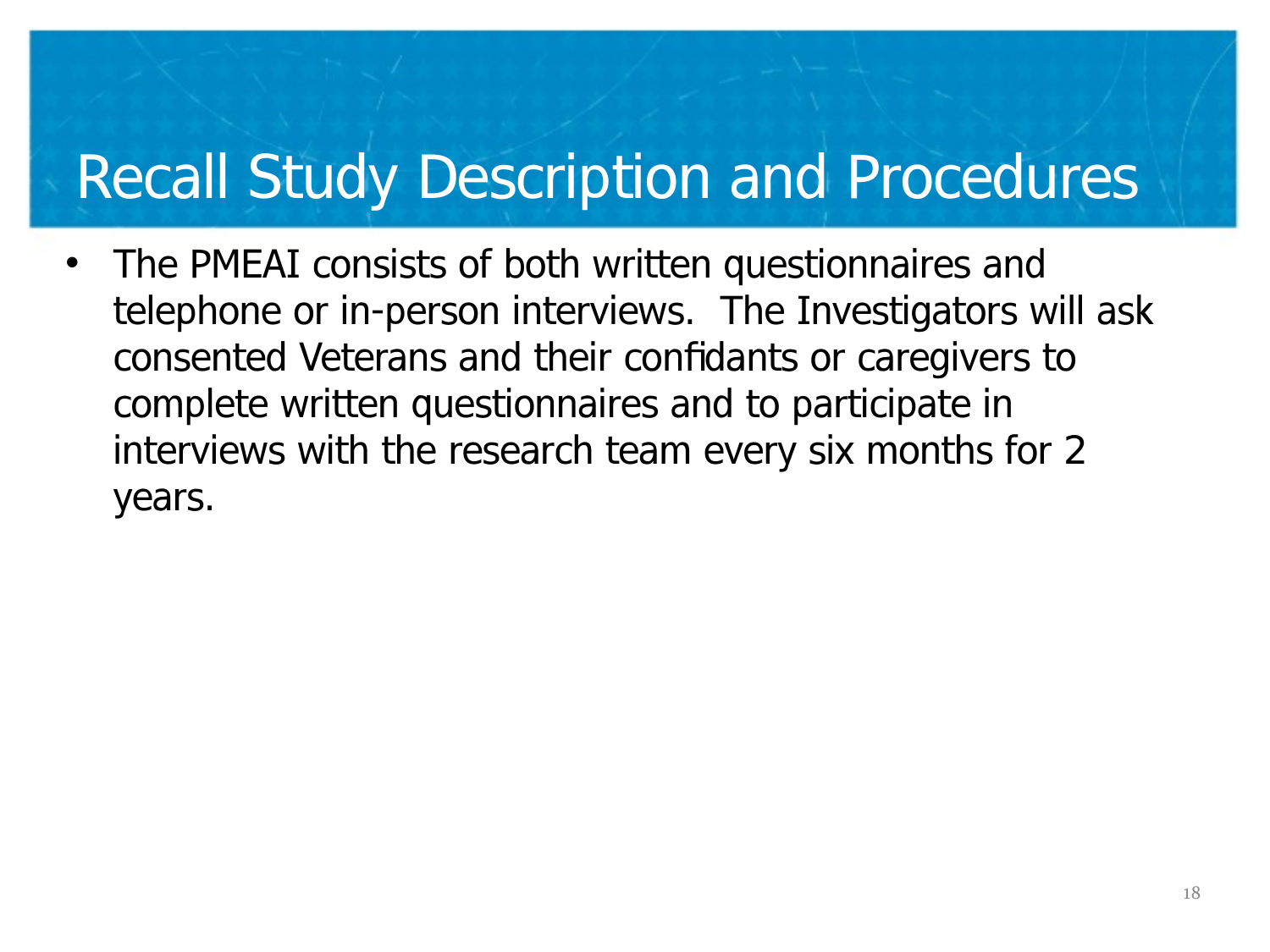

# Recall Study Description and Procedures
The PMEAI consists of both written questionnaires and telephone or in-person interviews.  The Investigators will ask consented Veterans and their confidants or caregivers to complete written questionnaires and to participate in interviews with the research team every six months for 2 years.